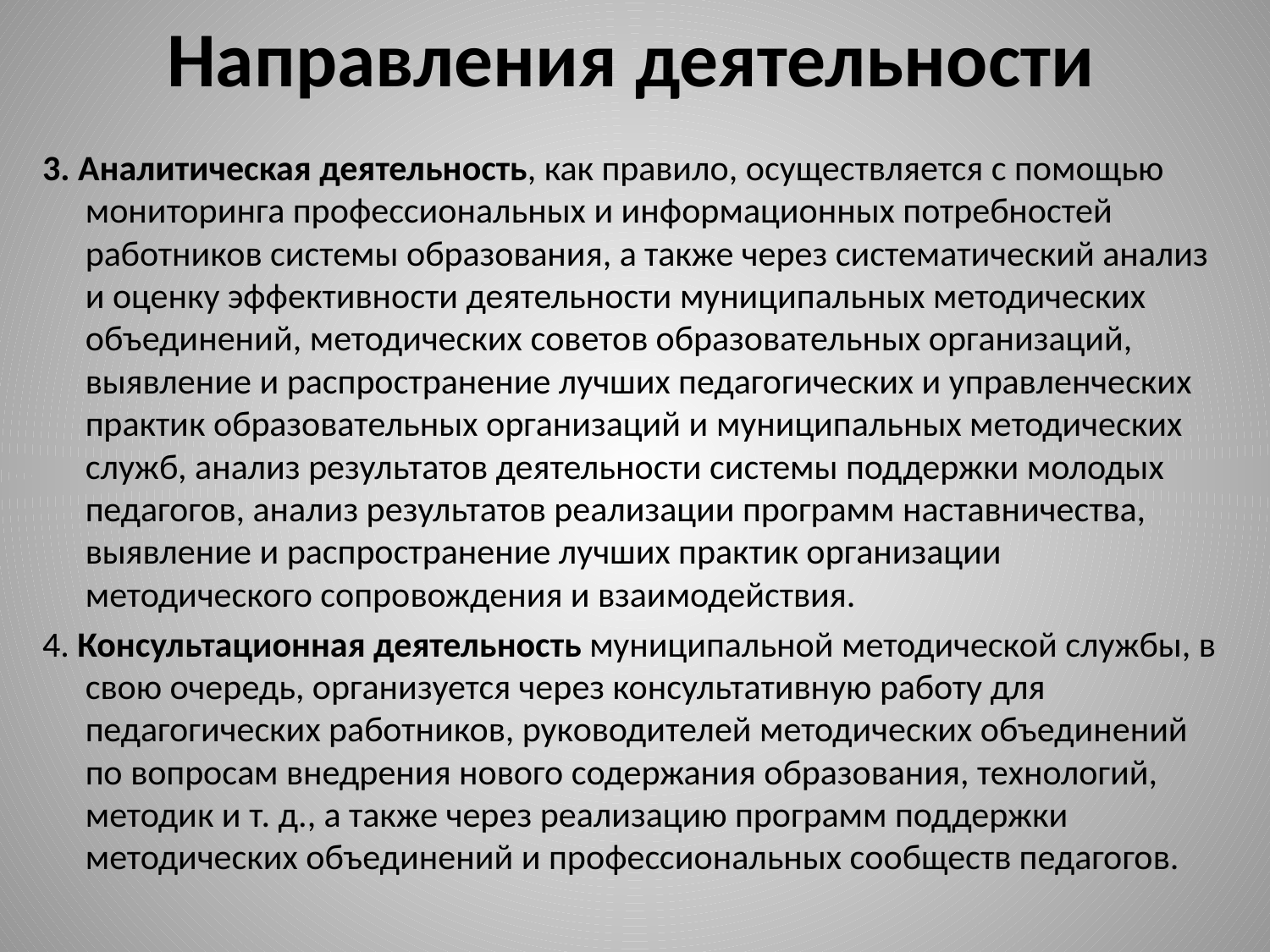

# Направления деятельности
3. Аналитическая деятельность, как правило, осуществляется с помощью мониторинга профессиональных и информационных потребностей работников системы образования, а также через систематический анализ и оценку эффективности деятельности муниципальных методических объединений, методических советов образовательных организаций, выявление и распространение лучших педагогических и управленческих практик образовательных организаций и муниципальных методических служб, анализ результатов деятельности системы поддержки молодых педагогов, анализ результатов реализации программ наставничества, выявление и распространение лучших практик организации методического сопровождения и взаимодействия.
4. Консультационная деятельность муниципальной методической службы, в свою очередь, организуется через консультативную работу для педагогических работников, руководителей методических объединений по вопросам внедрения нового содержания образования, технологий, методик и т. д., а также через реализацию программ поддержки методических объединений и профессиональных сообществ педагогов.